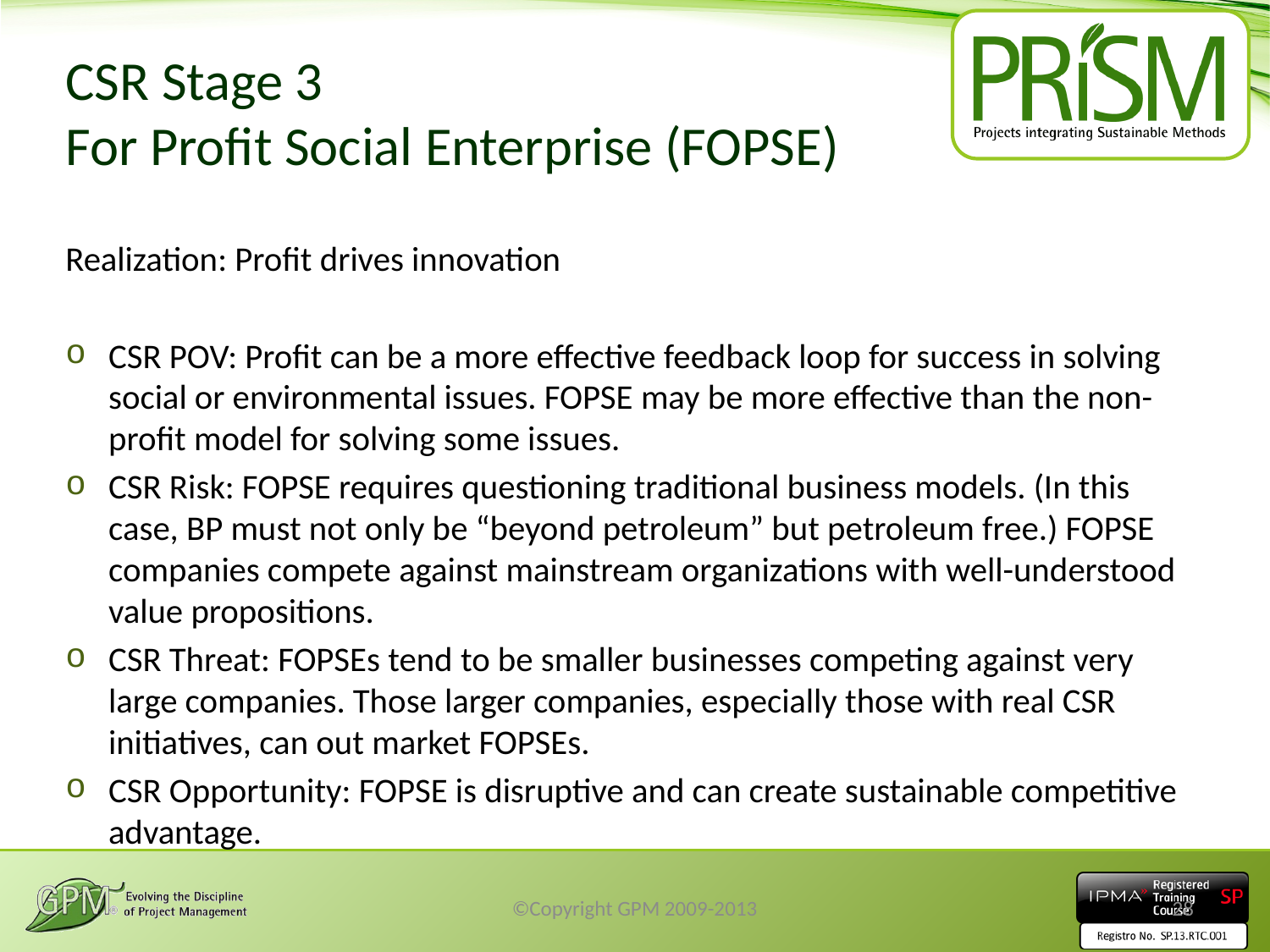

# CSR Stage 3 For Profit Social Enterprise (FOPSE)
Realization: Profit drives innovation

CSR POV: Profit can be a more effective feedback loop for success in solving social or environmental issues. FOPSE may be more effective than the non-profit model for solving some issues.
CSR Risk: FOPSE requires questioning traditional business models. (In this case, BP must not only be “beyond petroleum” but petroleum free.) FOPSE companies compete against mainstream organizations with well-understood value propositions.
CSR Threat: FOPSEs tend to be smaller businesses competing against very large companies. Those larger companies, especially those with real CSR initiatives, can out market FOPSEs.
CSR Opportunity: FOPSE is disruptive and can create sustainable competitive advantage.
©Copyright GPM 2009-2013
28